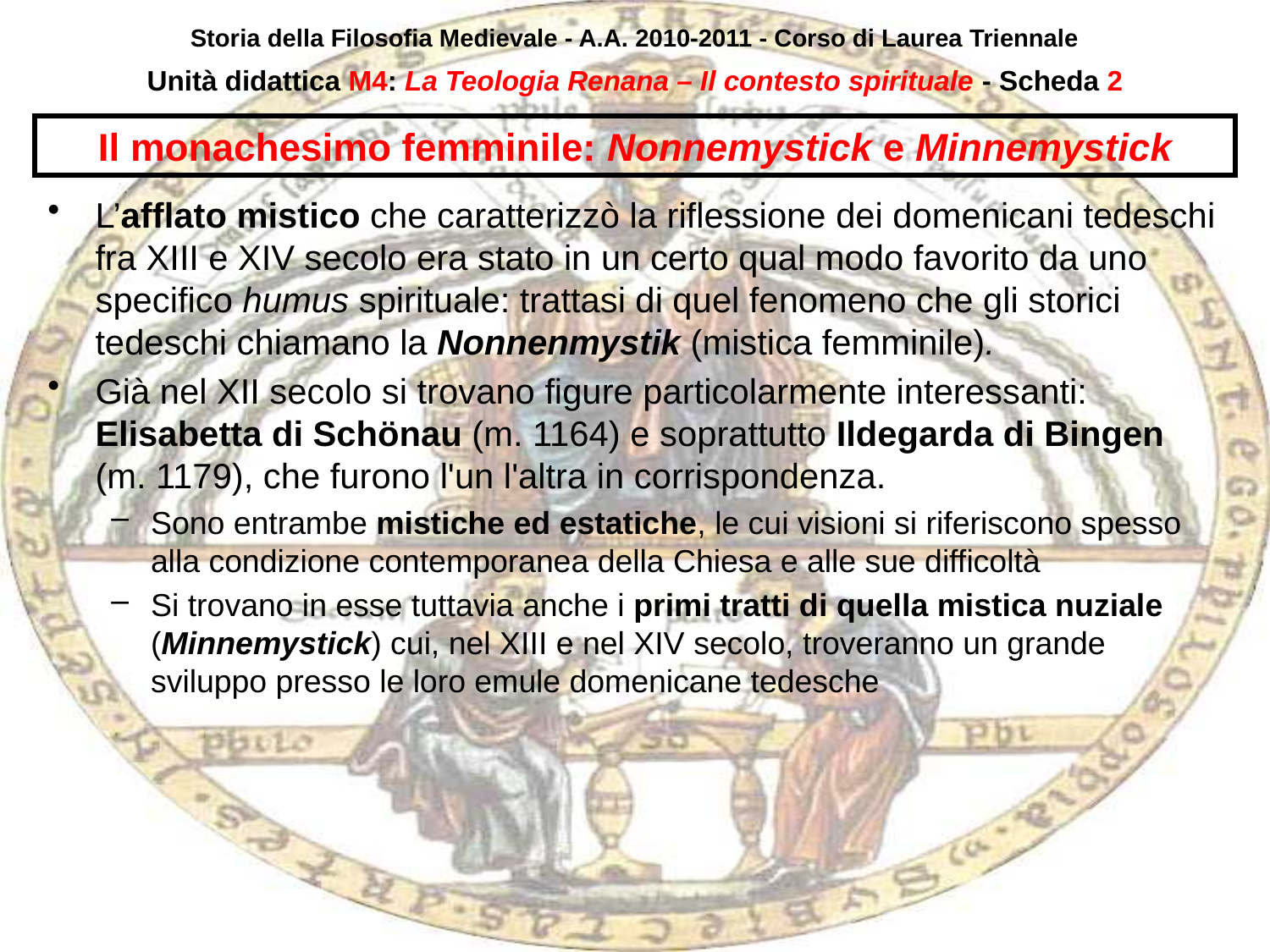

Storia della Filosofia Medievale - A.A. 2010-2011 - Corso di Laurea Triennale
Unità didattica M4: La Teologia Renana – Il contesto spirituale - Scheda 2
# Il monachesimo femminile: Nonnemystick e Minnemystick
L’afflato mistico che caratterizzò la riflessione dei domenicani tedeschi fra XIII e XIV secolo era stato in un certo qual modo favorito da uno specifico humus spirituale: trattasi di quel fenomeno che gli storici tedeschi chiamano la Nonnenmystik (mistica femminile).
Già nel XII secolo si trovano figure particolarmente interessanti: Elisabetta di Schönau (m. 1164) e soprattutto Ildegarda di Bingen (m. 1179), che furono l'un l'altra in corrispondenza.
Sono entrambe mistiche ed estatiche, le cui visioni si riferiscono spesso alla condizione contemporanea della Chiesa e alle sue difficoltà
Si trovano in esse tuttavia anche i primi tratti di quella mistica nuziale (Minnemystick) cui, nel XIII e nel XIV secolo, troveranno un grande sviluppo presso le loro emule domenicane tedesche